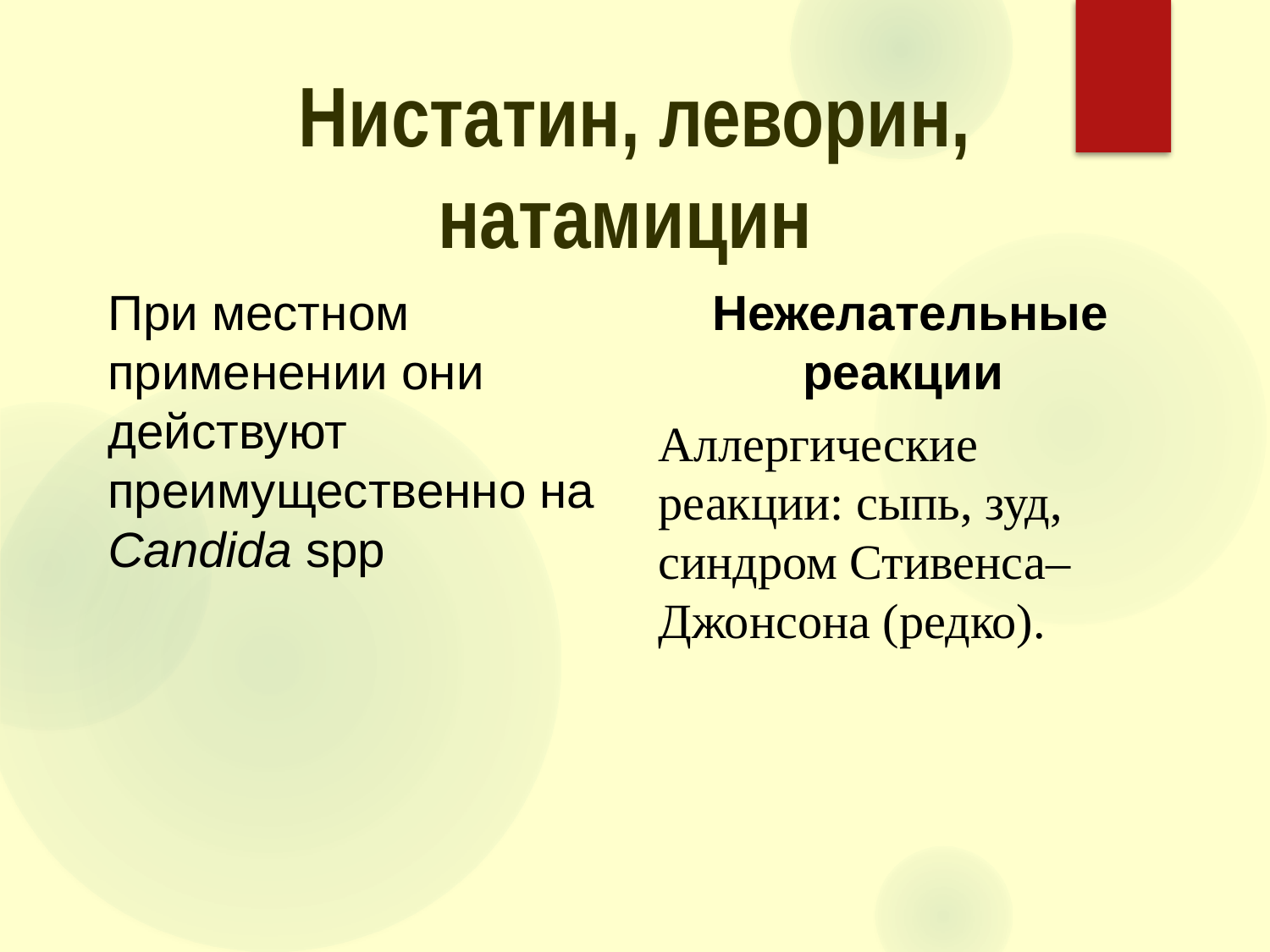

Нистатин, леворин, натамицин
При местном применении они действуют преимущественно на Candida spp
Нежелательные реакции
Аллергические реакции: сыпь, зуд, синдром Стивенса–Джонсона (редко).